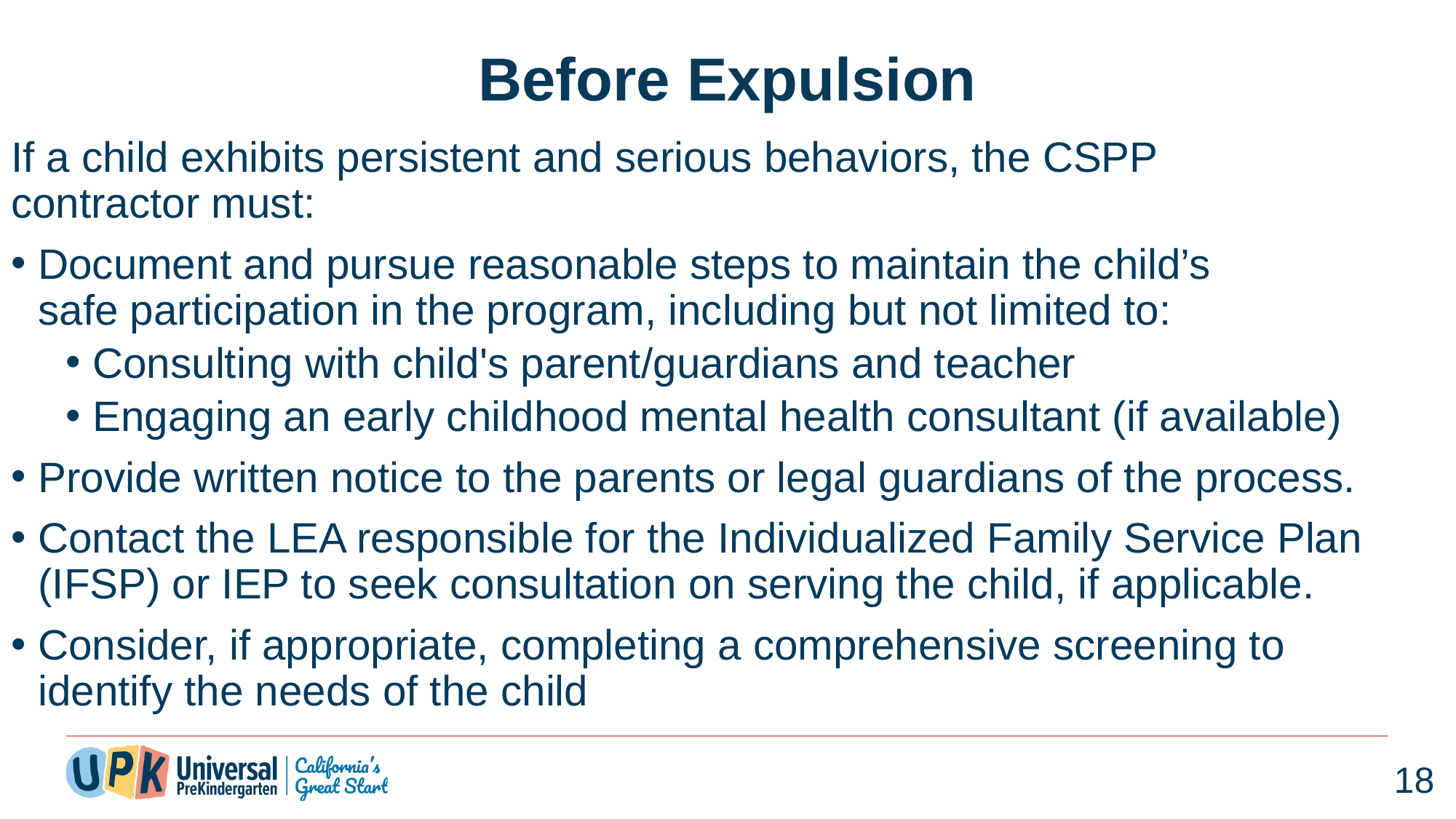

# Before Expulsion
If a child exhibits persistent and serious behaviors, the CSPP contractor must:​
Document and pursue reasonable steps to maintain the child’s safe participation in the program, including but not limited to:​
Consulting with child's parent/guardians and teacher​
Engaging an early childhood mental health consultant (if available)​
Provide written notice to the parents or legal guardians of the process. ​
Contact the LEA responsible for the Individualized Family Service Plan (IFSP) or IEP to seek consultation on serving the child, if applicable. ​
Consider, if appropriate, completing a comprehensive screening to identify the needs of the child

18